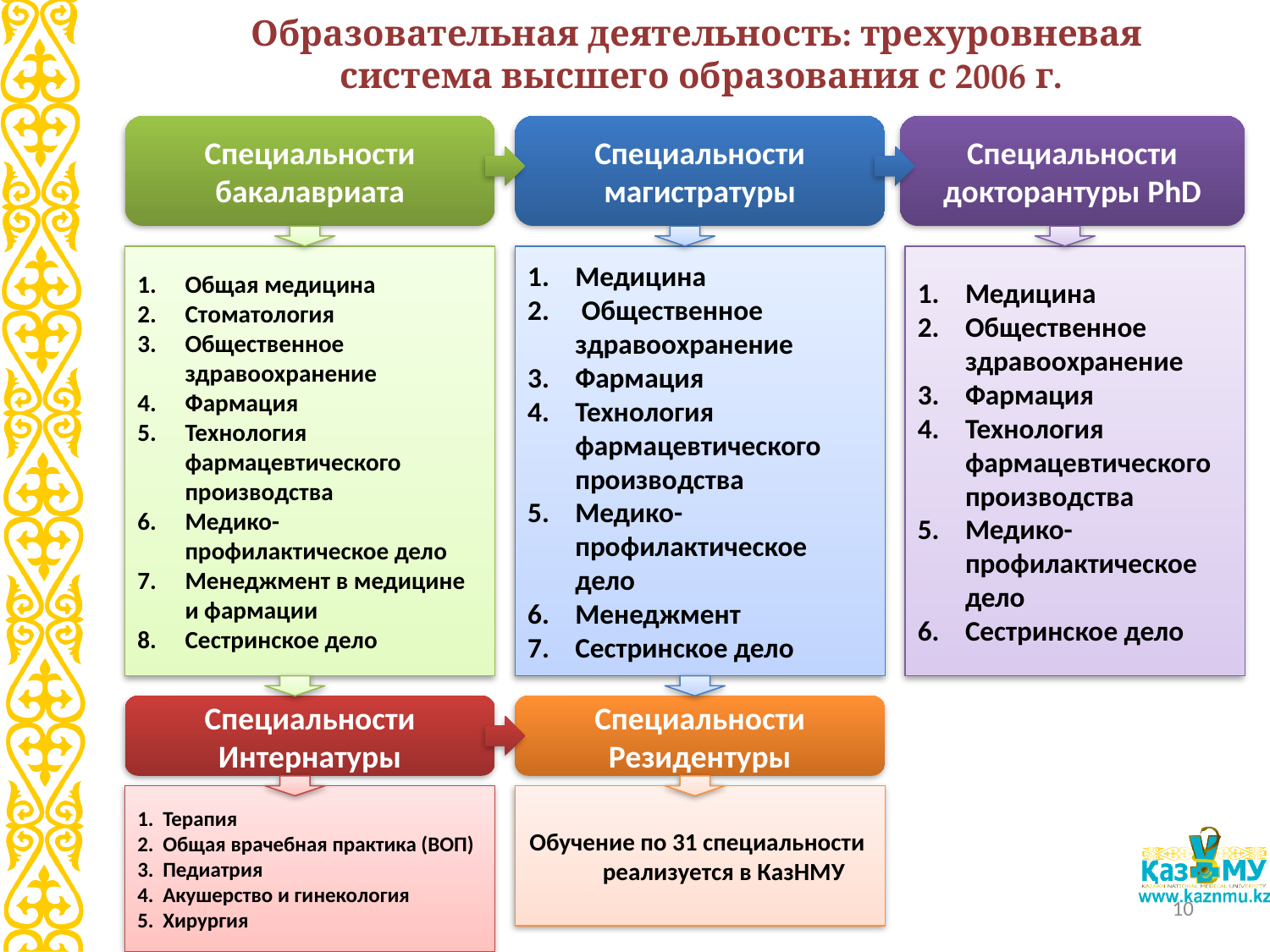

Образовательная деятельность: трехуровневая
система высшего образования с 2006 г.
Специальности бакалавриата
Специальности магистратуры
Специальности докторантуры PhD

Общая медицина
Стоматология
Общественное здравоохранение
Фармация
Технология фармацевтического производства
Медико-профилактическое дело
Менеджмент в медицине и фармации
Сестринское дело
Медицина
 Общественное здравоохранение
Фармация
Технология фармацевтического производства
Медико-профилактическое дело
Менеджмент
Сестринское дело
Медицина
Общественное здравоохранение
Фармация
Технология фармацевтического производства
Медико-профилактическое дело
Сестринское дело

Специальности Интернатуры
Специальности Резидентуры

Терапия
Общая врачебная практика (ВОП)
Педиатрия
Акушерство и гинекология
Хирургия
Обучение по 31 специальности  реализуется в КазНМУ
10